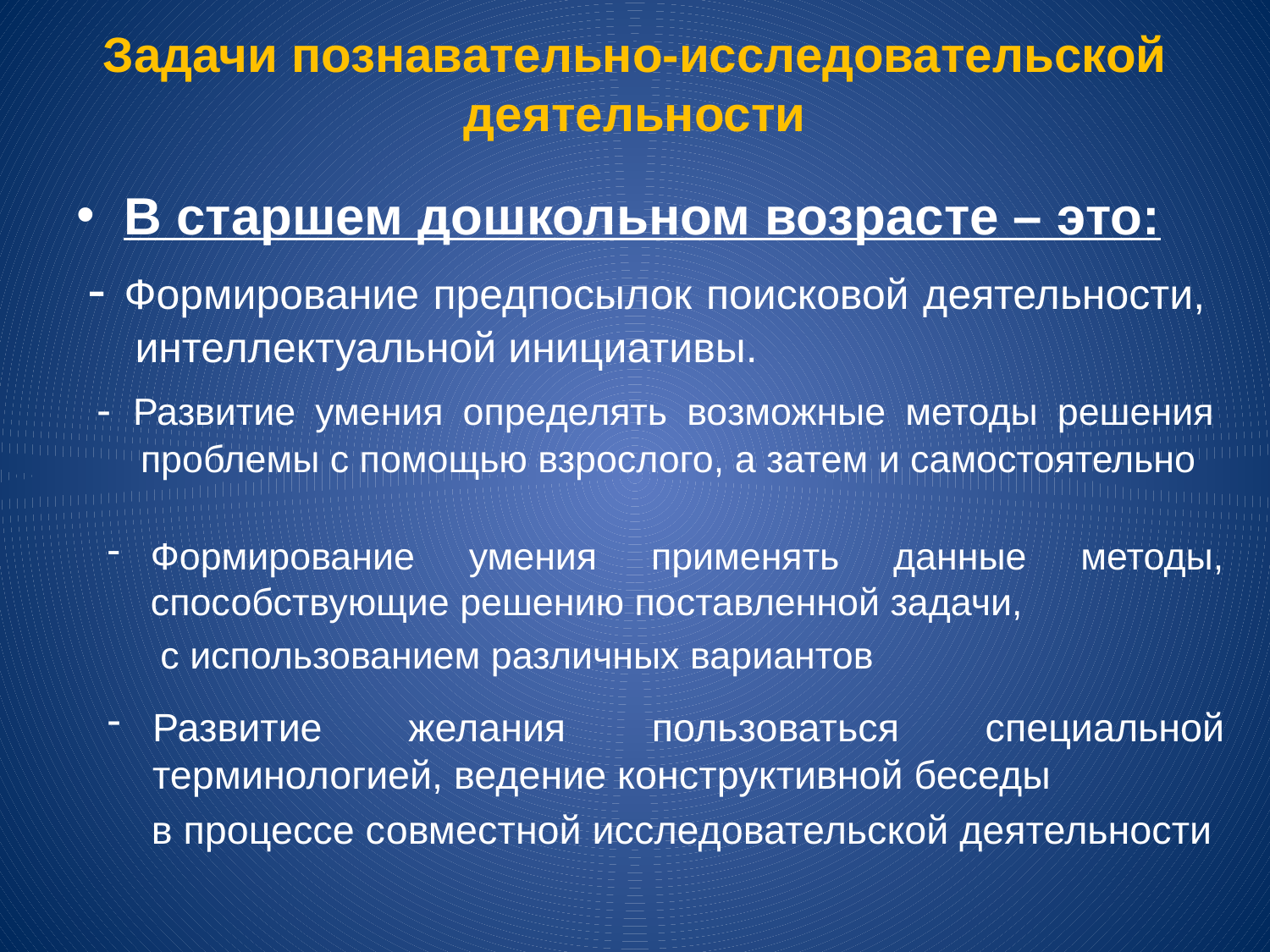

# Задачи познавательно-исследовательской деятельности
В старшем дошкольном возрасте – это:

- Формирование предпосылок поисковой деятельности, интеллектуальной инициативы.

- Развитие умения определять возможные методы решения проблемы с помощью взрослого, а затем и самостоятельно

Формирование умения применять данные методы, способствующие решению поставленной задачи,
     с использованием различных вариантов

Развитие желания пользоваться специальной терминологией, ведение конструктивной беседы
    в процессе совместной исследовательской деятельности